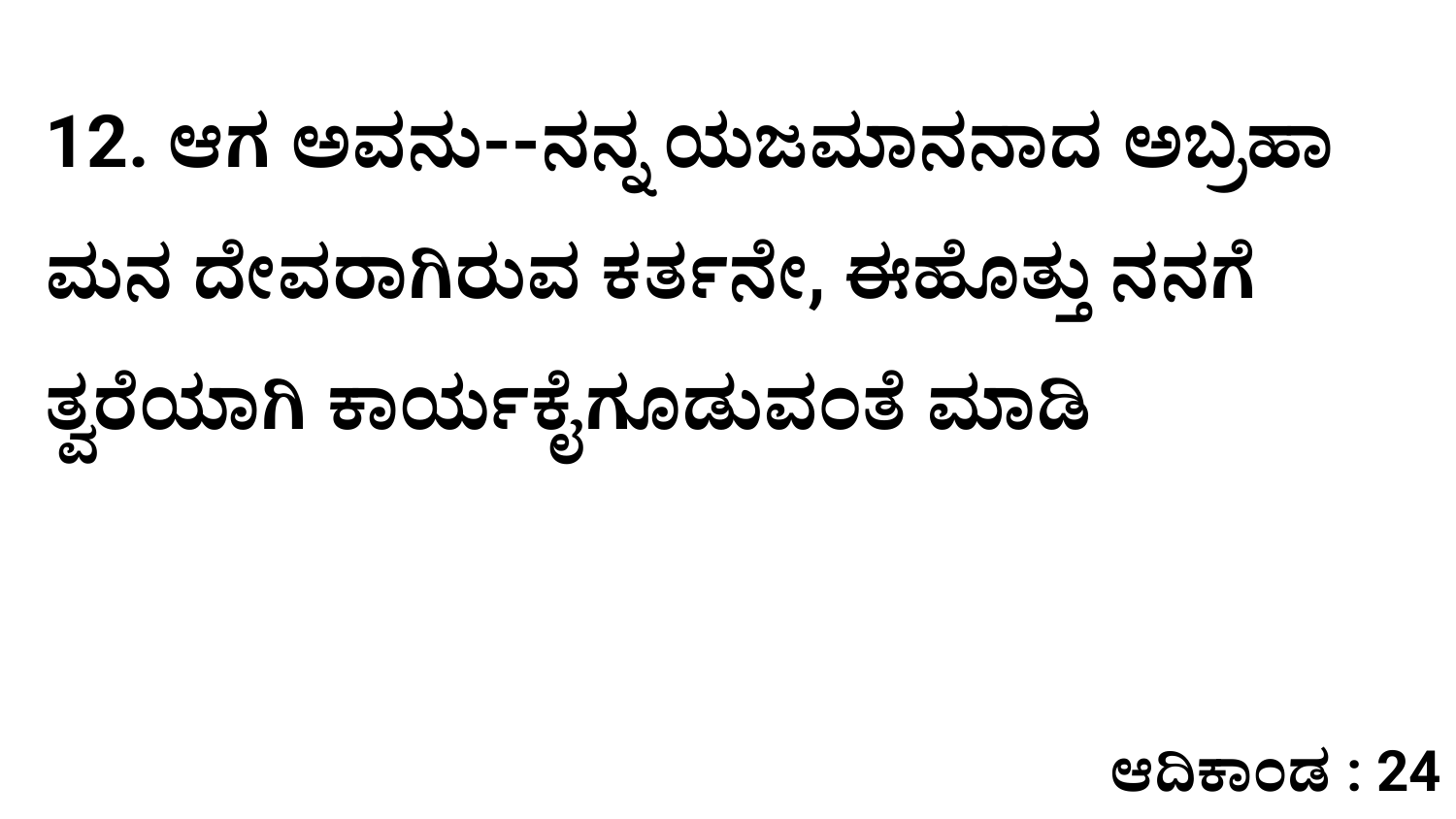

12. ಆಗ ಅವನು--ನನ್ನ ಯಜಮಾನನಾದ ಅಬ್ರಹಾ ಮನ ದೇವರಾಗಿರುವ ಕರ್ತನೇ, ಈಹೊತ್ತು ನನಗೆ ತ್ವರೆಯಾಗಿ ಕಾರ್ಯಕೈಗೂಡುವಂತೆ ಮಾಡಿ
ಆದಿಕಾಂಡ : 24